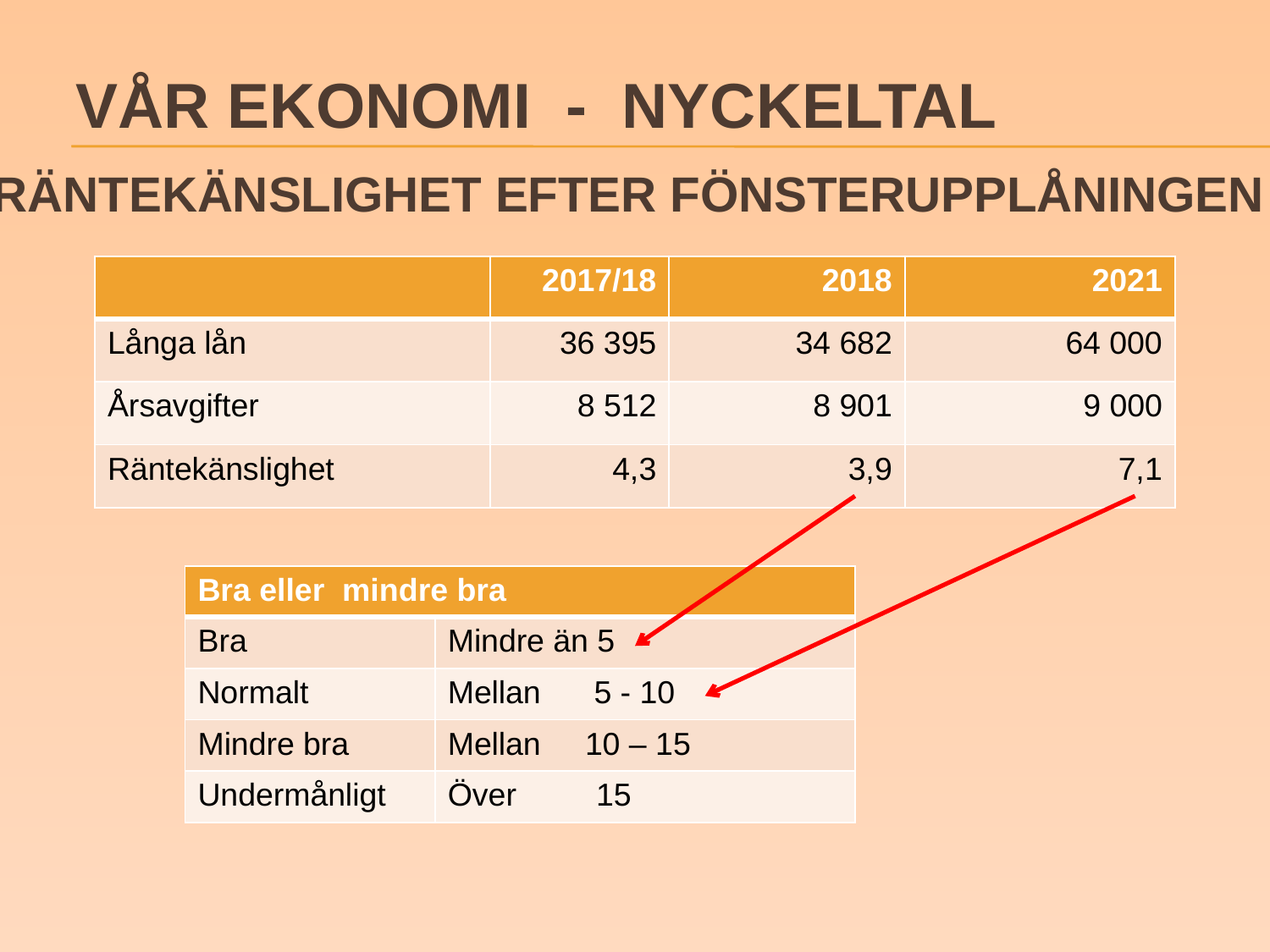

# Vår EKONOMI  -  NYCKELTAL
Räntekänslighet efter fönsterupplåningen
|  | 2017/18 | 2018 | 2021 |
| --- | --- | --- | --- |
| Långa lån | 36 395 | 34 682 | 64 000 |
| Årsavgifter | 8 512 | 8 901 | 9 000 |
| Räntekänslighet | 4,3 | 3,9 | 7,1 |
| Bra eller mindre bra |  |
| --- | --- |
| Bra | Mindre än 5 |
| Normalt | Mellan 5 - 10 |
| Mindre bra | Mellan 10 – 15 |
| Undermånligt | Över 15 |